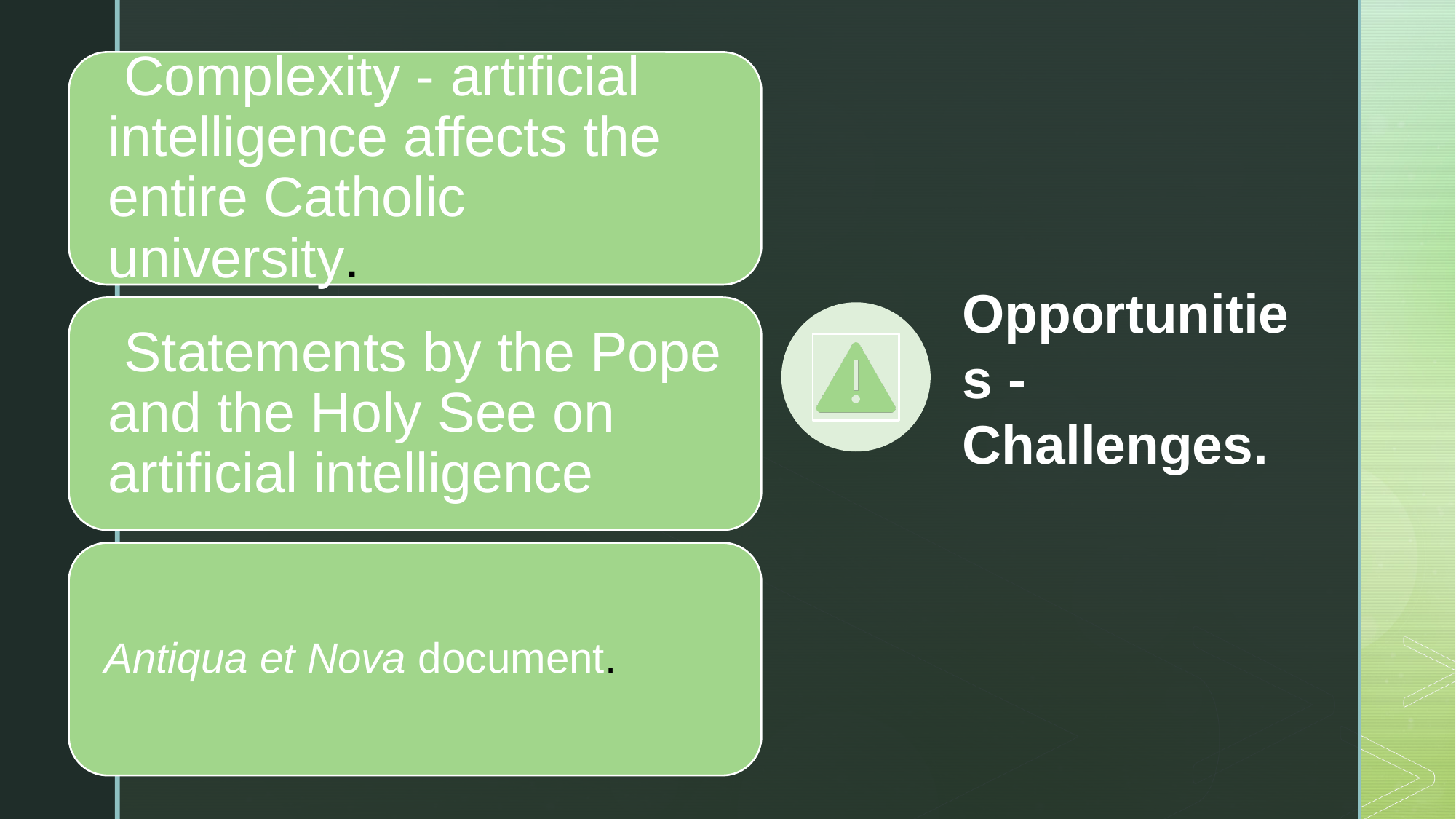

Complexity - artificial intelligence affects the entire Catholic university.
 Statements by the Pope and the Holy See on artificial intelligence
Antiqua et Nova document.
Opportunities - Challenges.